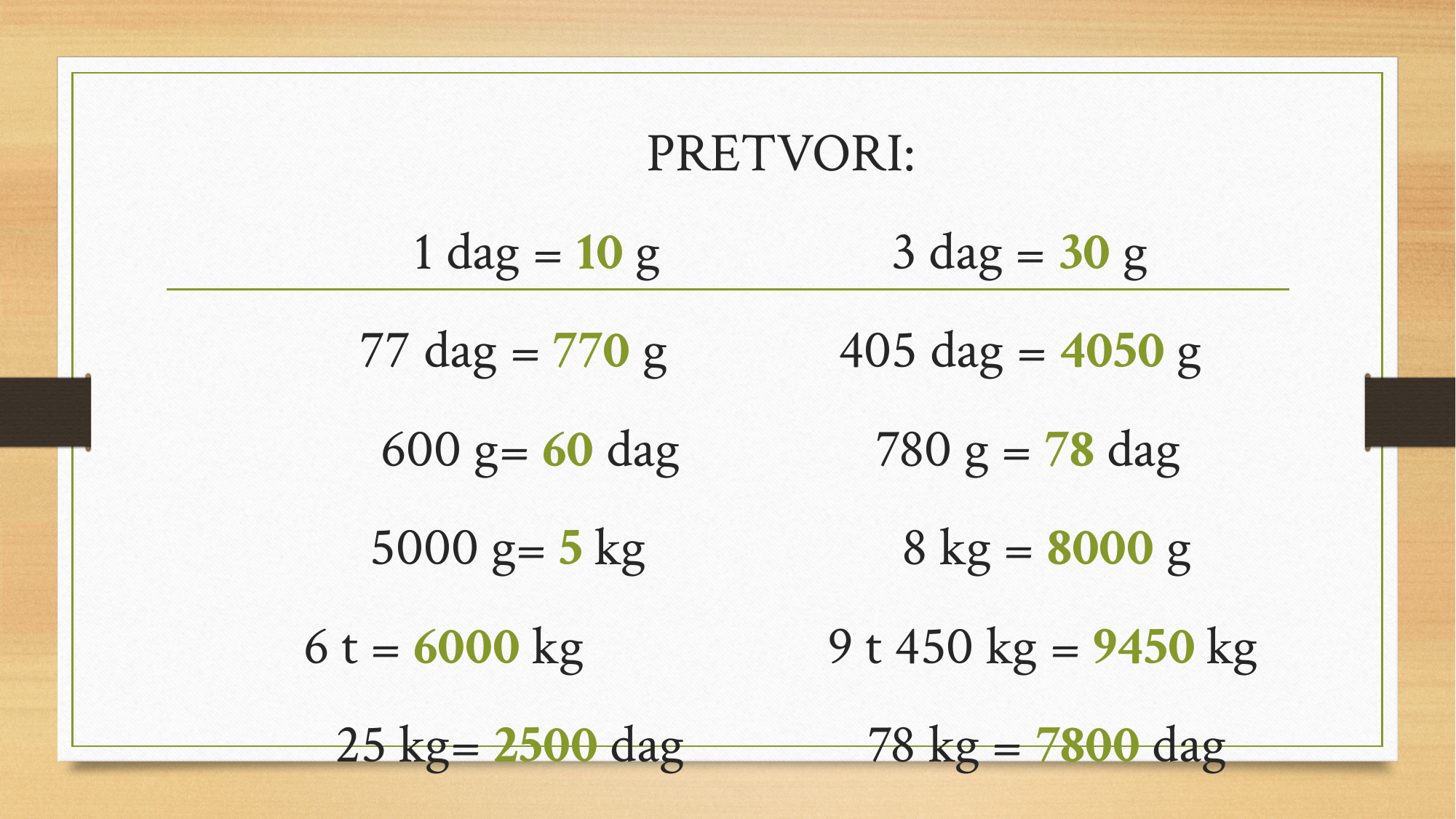

# PRETVORI: 1 dag = 10 g                   3 dag = 30 g 77 dag = 770 g              405 dag = 4050 g 600 g= 60 dag                780 g = 78 dag 5000 g= 5 kg                     8 kg = 8000 g 6 t = 6000 kg                    9 t 450 kg = 9450 kg 25 kg= 2500 dag               78 kg = 7800 dag